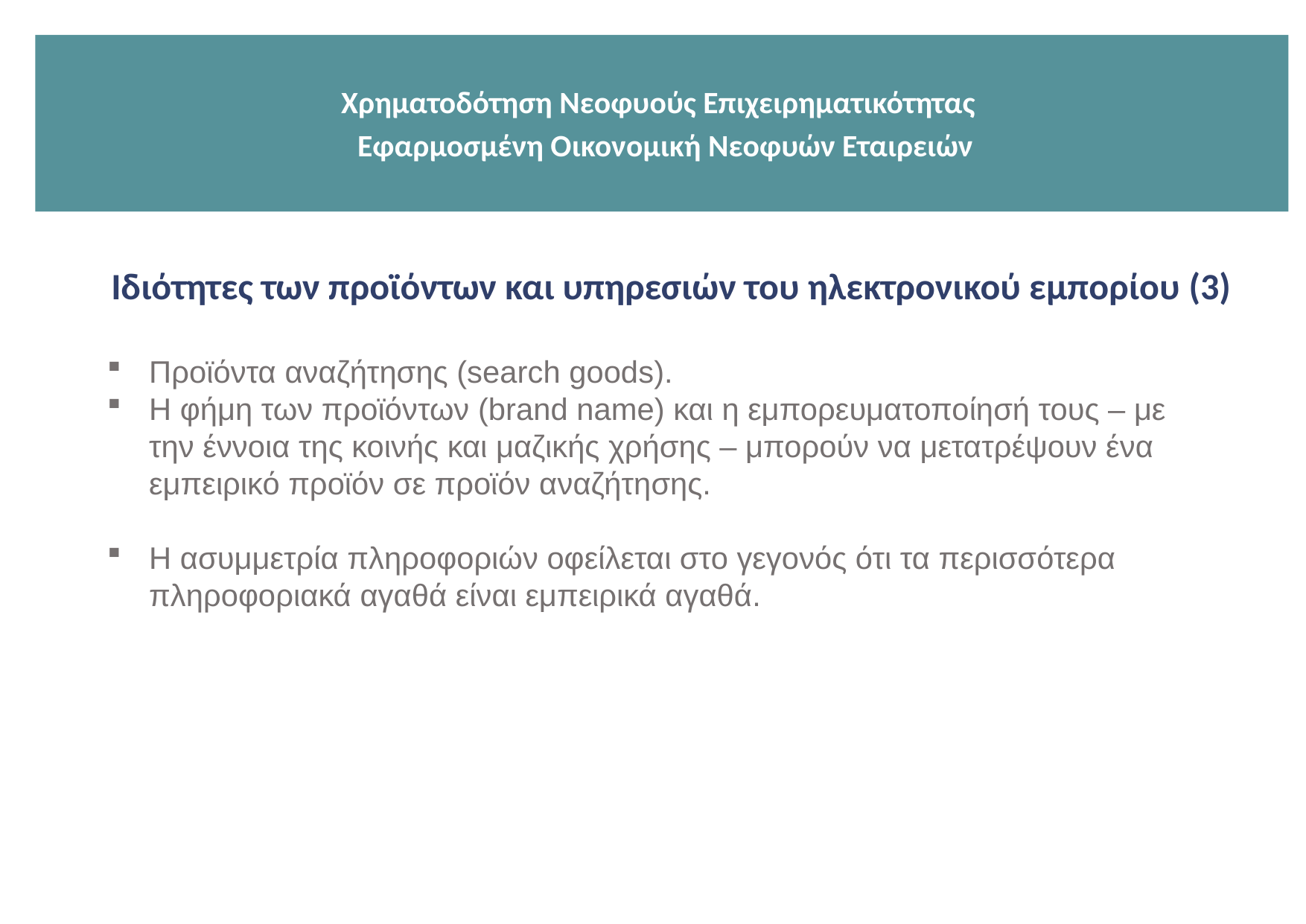

Χρηματοδότηση Νεοφυούς Επιχειρηματικότητας
 Εφαρμοσμένη Οικονομική Νεοφυών Εταιρειών

Ιδιότητες των προϊόντων και υπηρεσιών του ηλεκτρονικού εμπορίου (3)

Προϊόντα αναζήτησης (search goods).
Η φήμη των προϊόντων (brand name) και η εμπορευματοποίησή τους – με την έννοια της κοινής και μαζικής χρήσης – μπορούν να μετατρέψουν ένα εμπειρικό προϊόν σε προϊόν αναζήτησης.

H ασυμμετρία πληροφοριών οφείλεται στο γεγονός ότι τα περισσότερα πληροφοριακά αγαθά είναι εμπειρικά αγαθά.